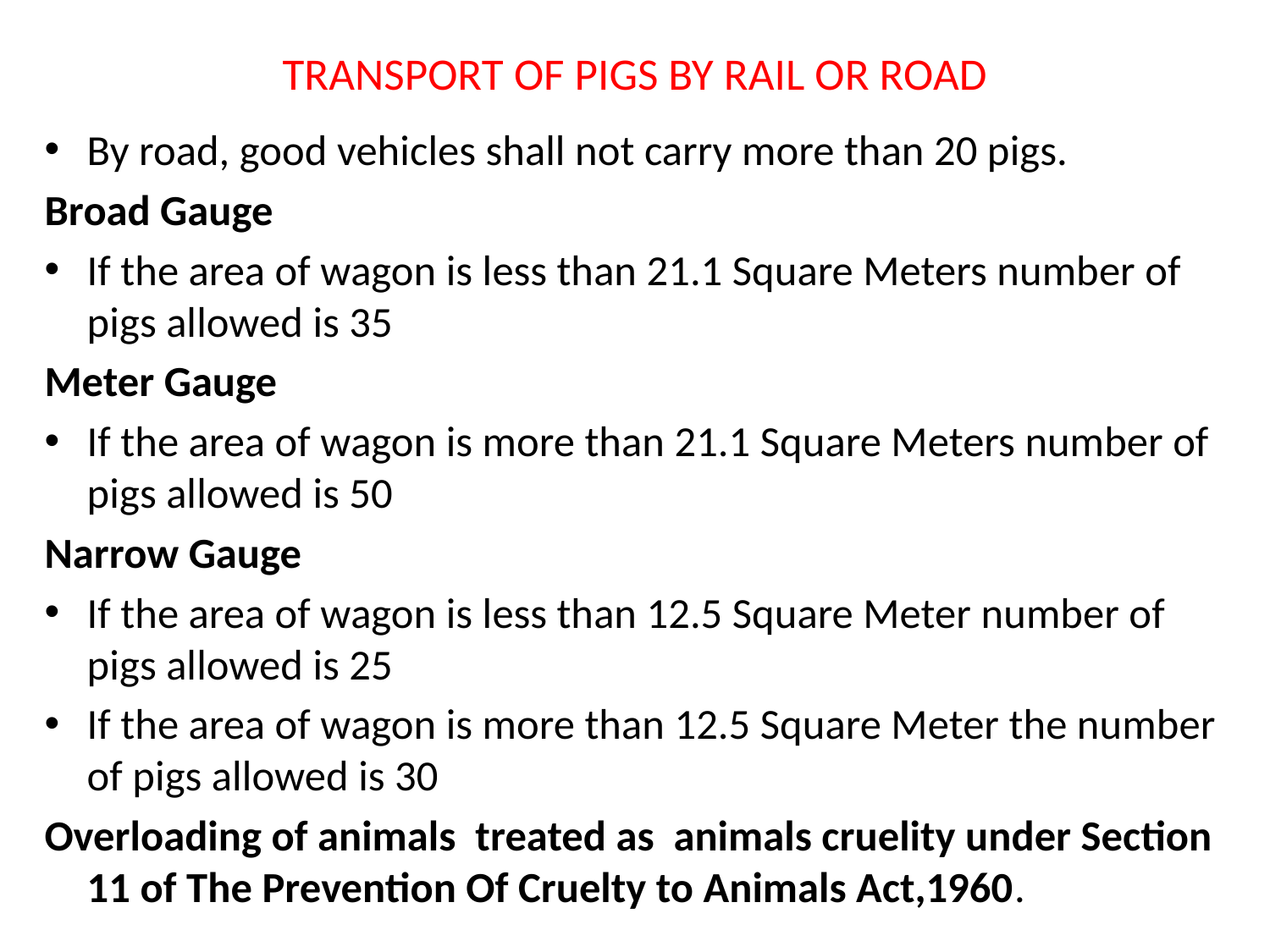

# TRANSPORT OF PIGS BY RAIL OR ROAD
By road, good vehicles shall not carry more than 20 pigs.
Broad Gauge
If the area of wagon is less than 21.1 Square Meters number of pigs allowed is 35
Meter Gauge
If the area of wagon is more than 21.1 Square Meters number of pigs allowed is 50
Narrow Gauge
If the area of wagon is less than 12.5 Square Meter number of pigs allowed is 25
If the area of wagon is more than 12.5 Square Meter the number of pigs allowed is 30
Overloading of animals  treated as  animals cruelity under Section 11 of The Prevention Of Cruelty to Animals Act,1960.